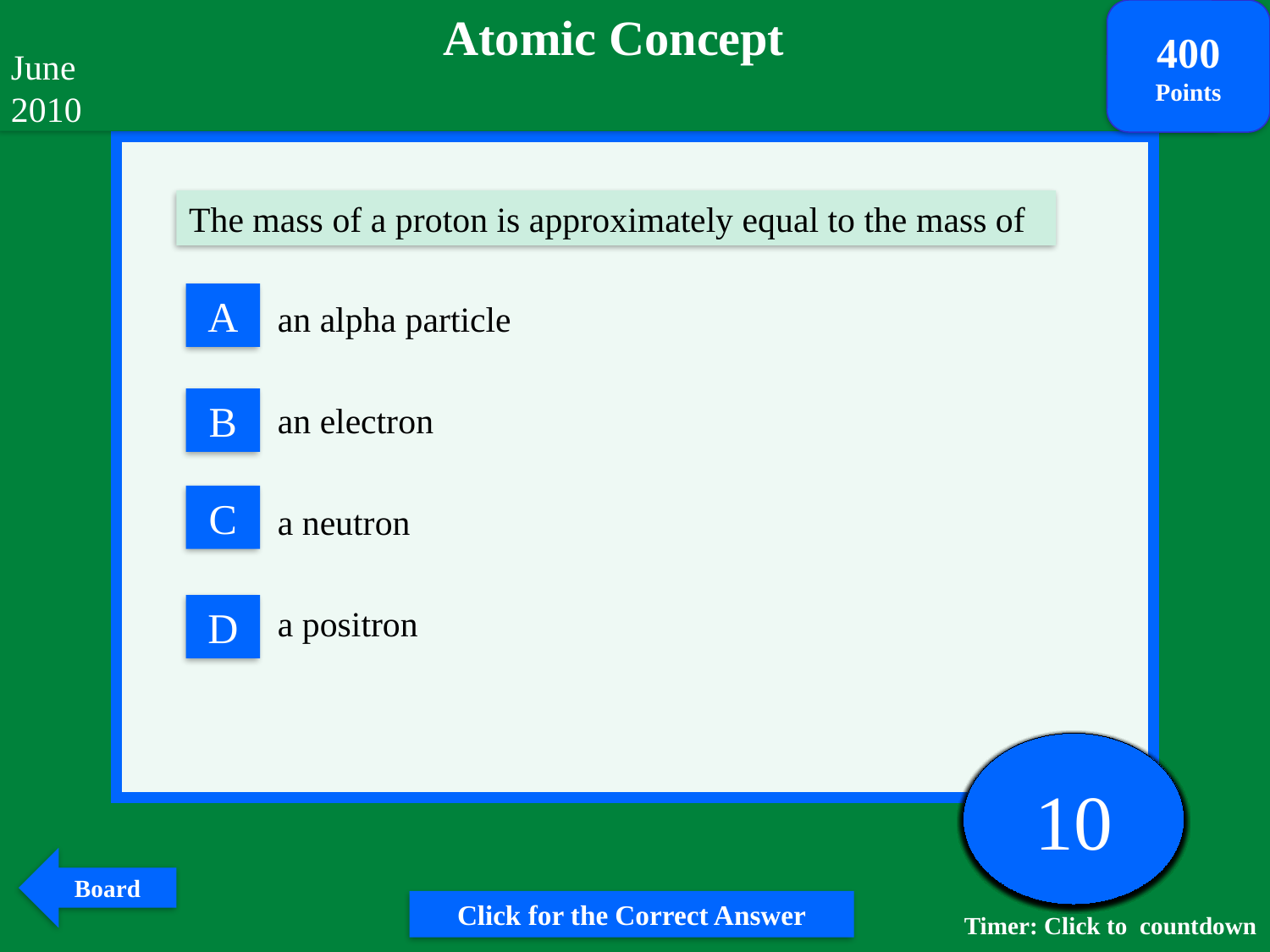

Atomic Concept

400
Points
June 2010

The mass of a proton is approximately equal to the mass of
A
an alpha particle

an electron

a neutron

a positron
B
C
D
Times up
1
2
3
4
5
6
7
8
9
10
Board
Click for the Correct Answer
Timer: Click to  countdown